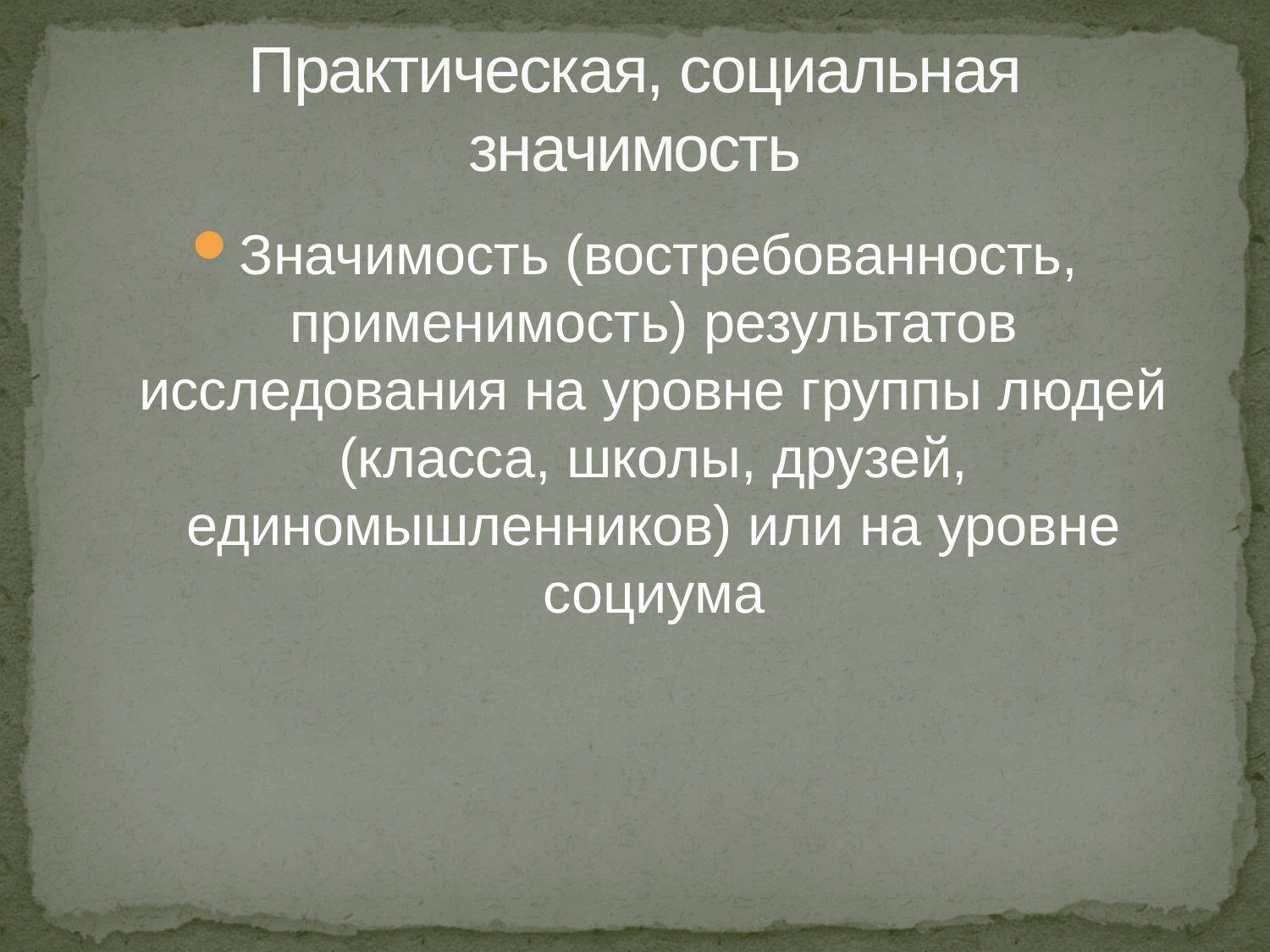

# Практическая, социальная значимость
Значимость (востребованность, применимость) результатов исследования на уровне группы людей (класса, школы, друзей, единомышленников) или на уровне социума